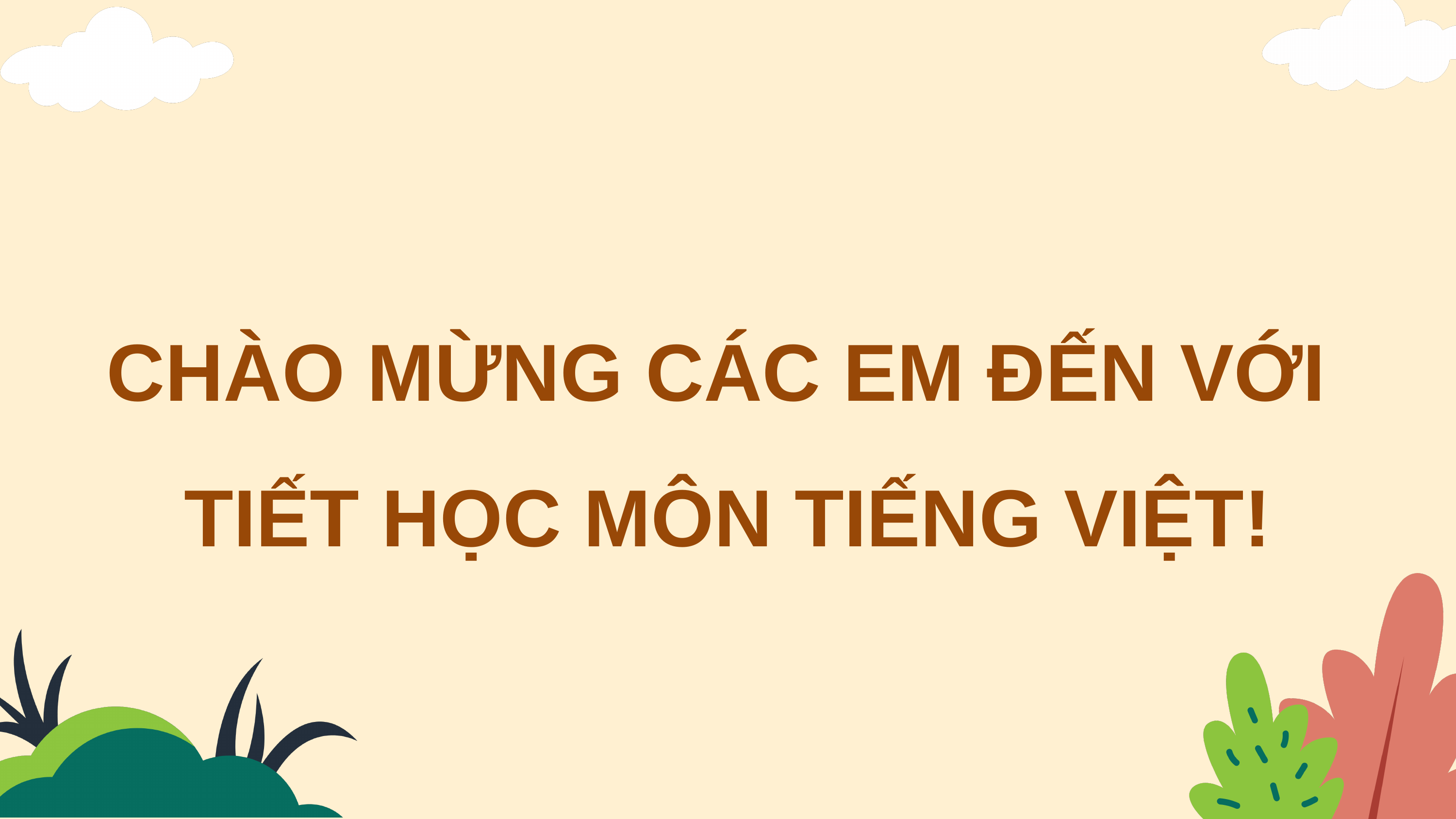

CHÀO MỪNG CÁC EM ĐẾN VỚI  TIẾT HỌC MÔN TIẾNG VIỆT!